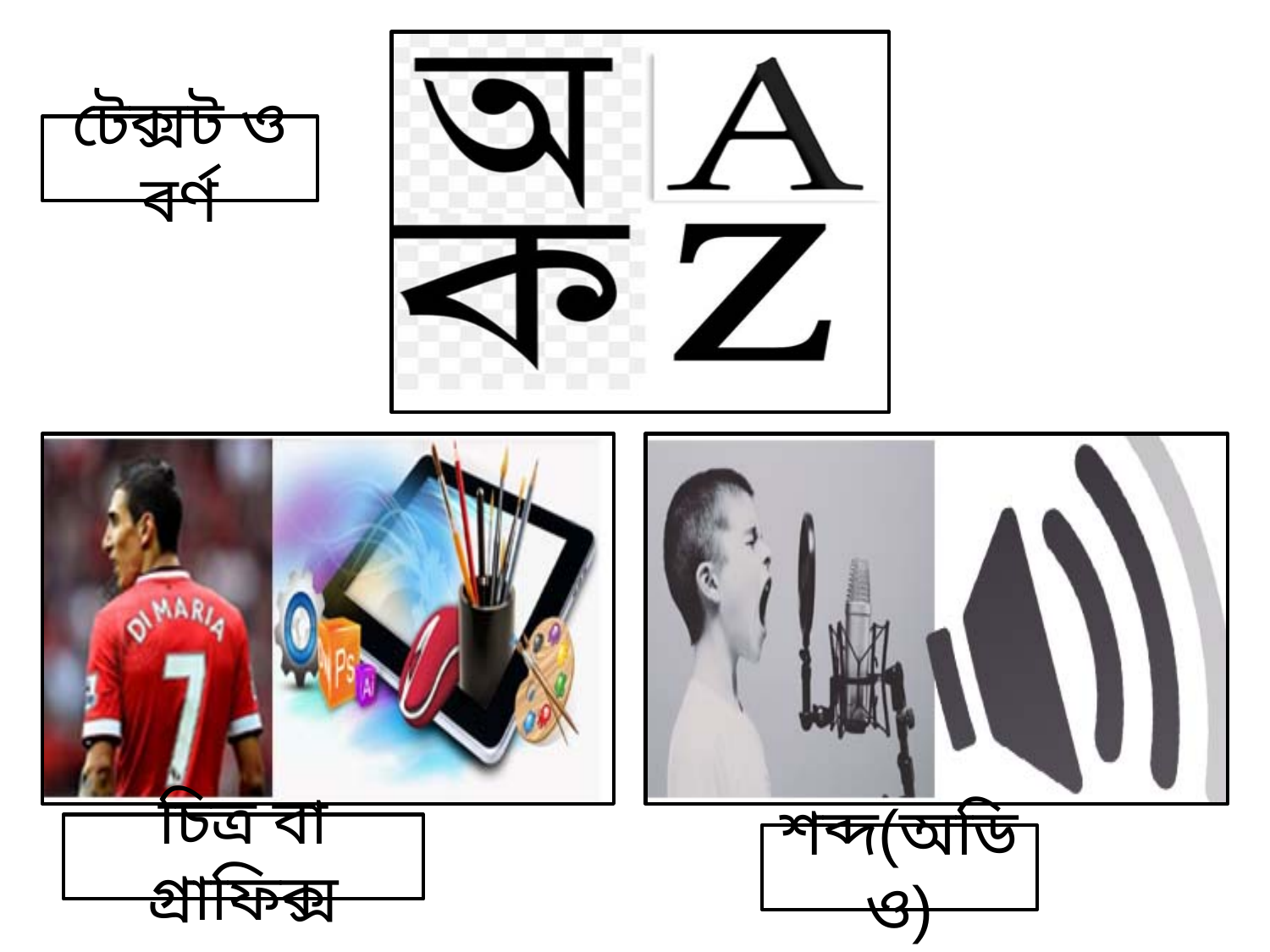

টেক্সট ও বর্ণ

চিত্র বা গ্রাফিক্স
শব্দ(অডিও)